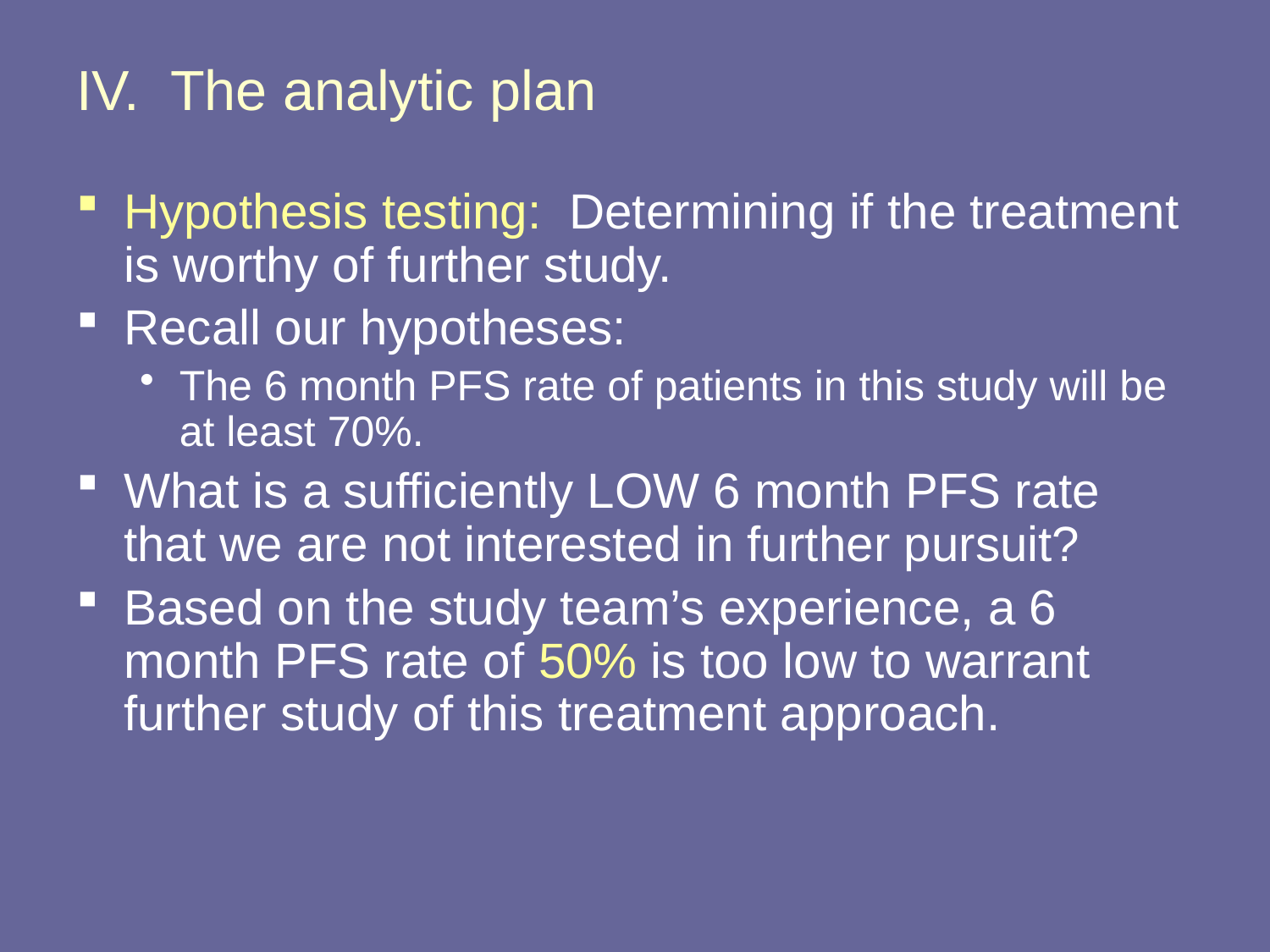

# IV.  The analytic plan
Hypothesis testing:  Determining if the treatment is worthy of further study.
Recall our hypotheses:
The 6 month PFS rate of patients in this study will be at least 70%.
What is a sufficiently LOW 6 month PFS rate that we are not interested in further pursuit?
Based on the study team’s experience, a 6 month PFS rate of 50% is too low to warrant further study of this treatment approach.